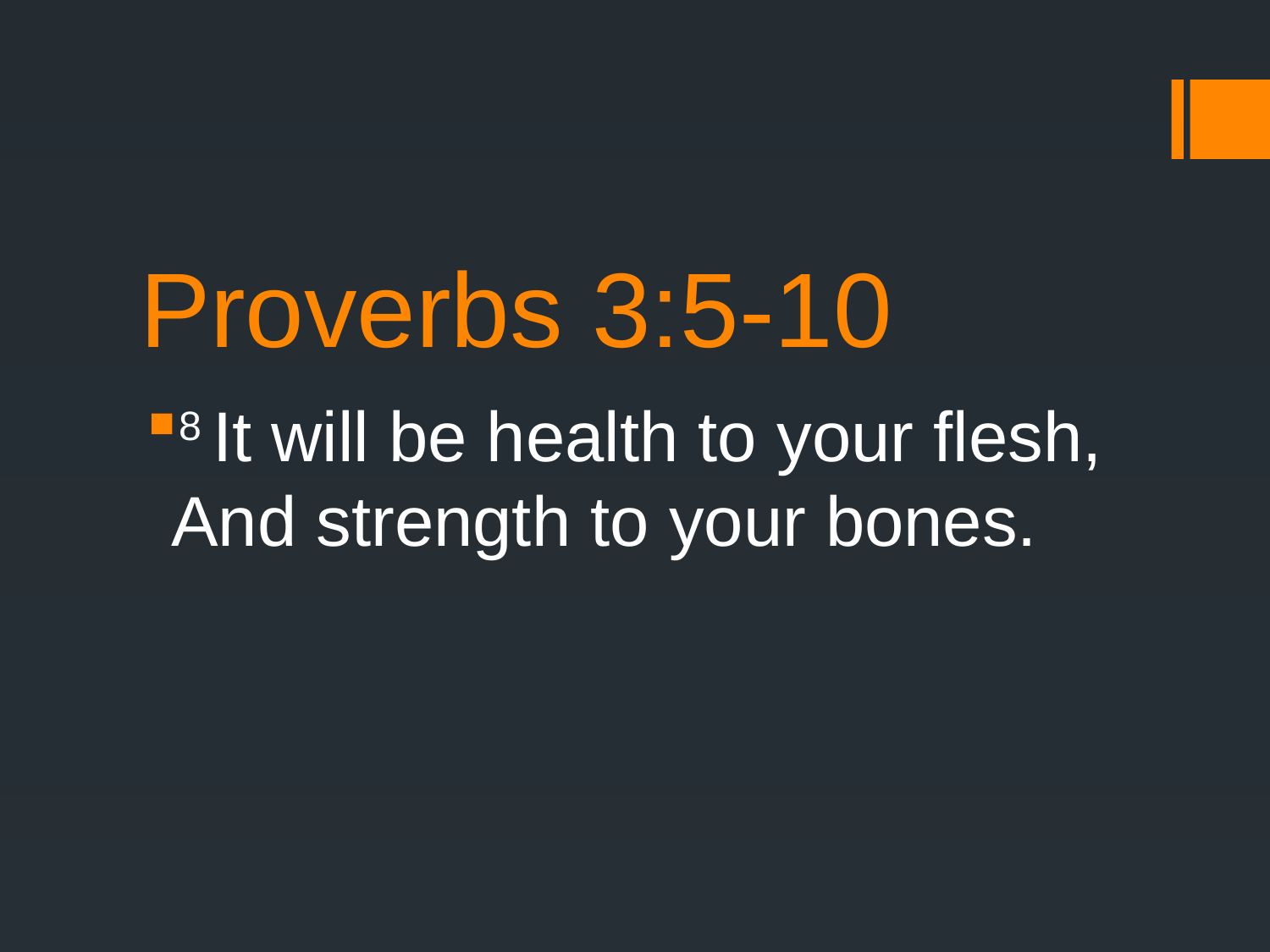

# Proverbs 3:5-10
8 It will be health to your flesh, And strength to your bones.